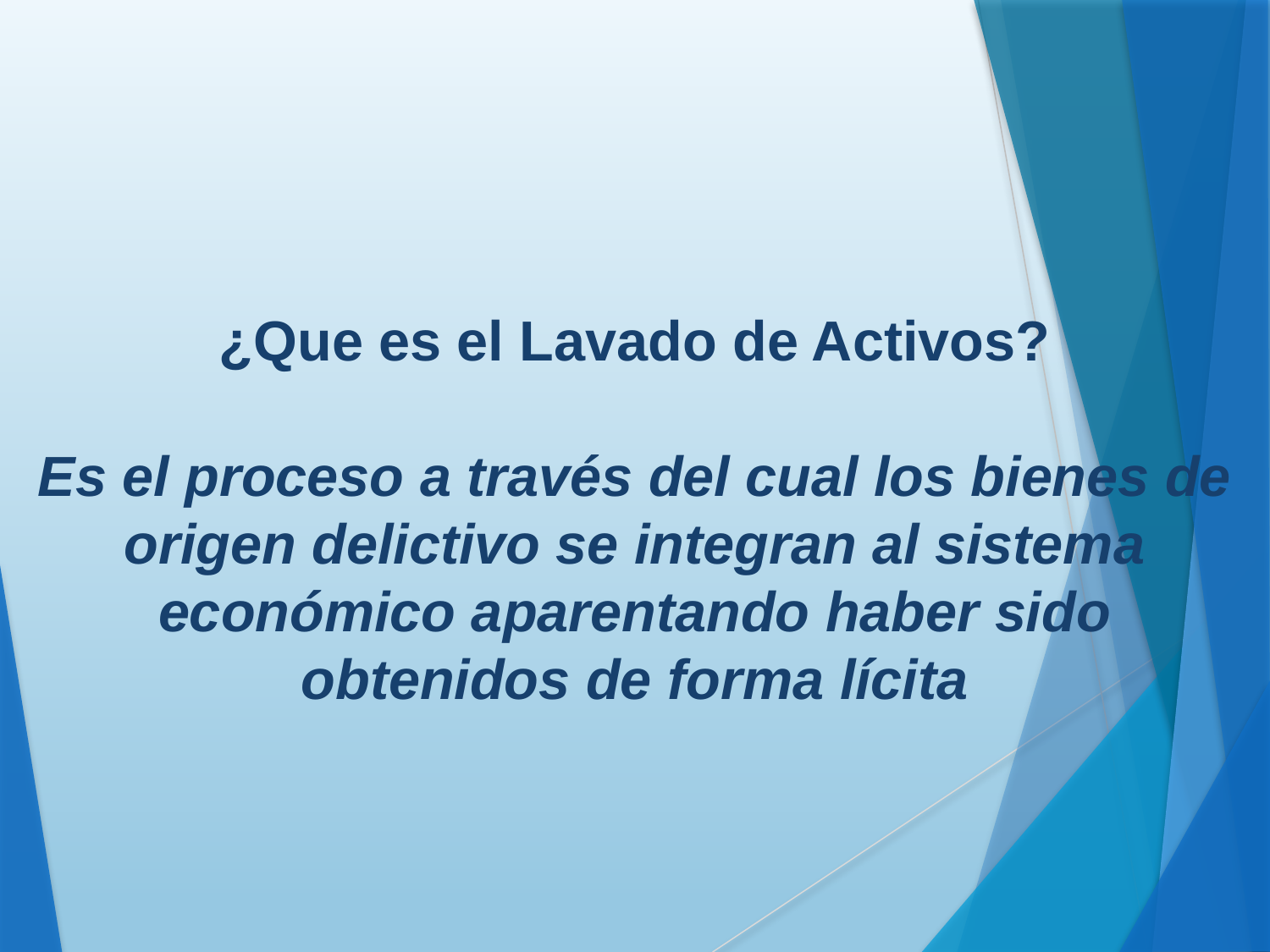

¿Que es el Lavado de Activos?

Es el proceso a través del cual los bienes de origen delictivo se integran al sistema económico aparentando haber sido obtenidos de forma lícita